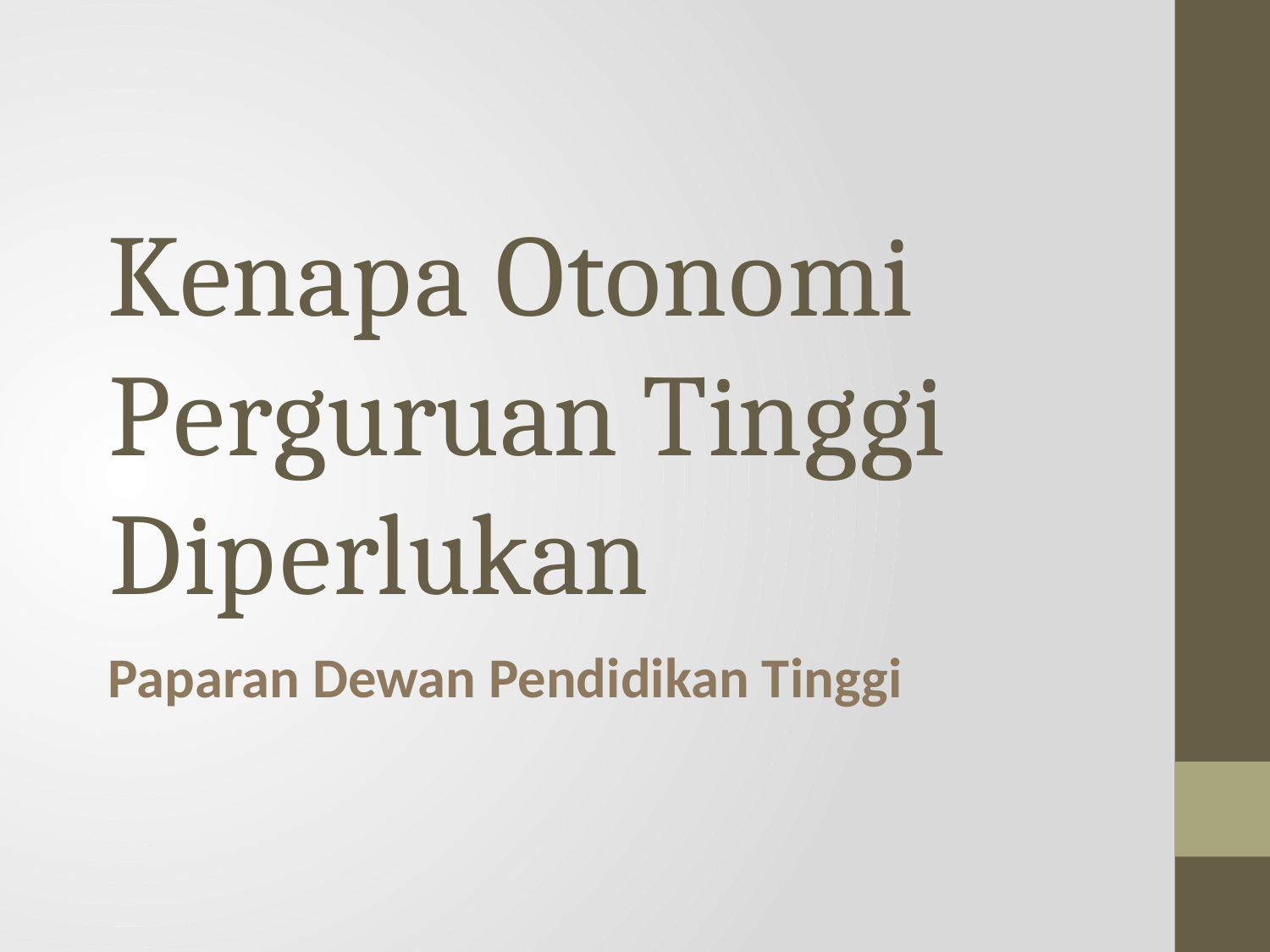

# Kenapa Otonomi Perguruan Tinggi Diperlukan
Paparan Dewan Pendidikan Tinggi